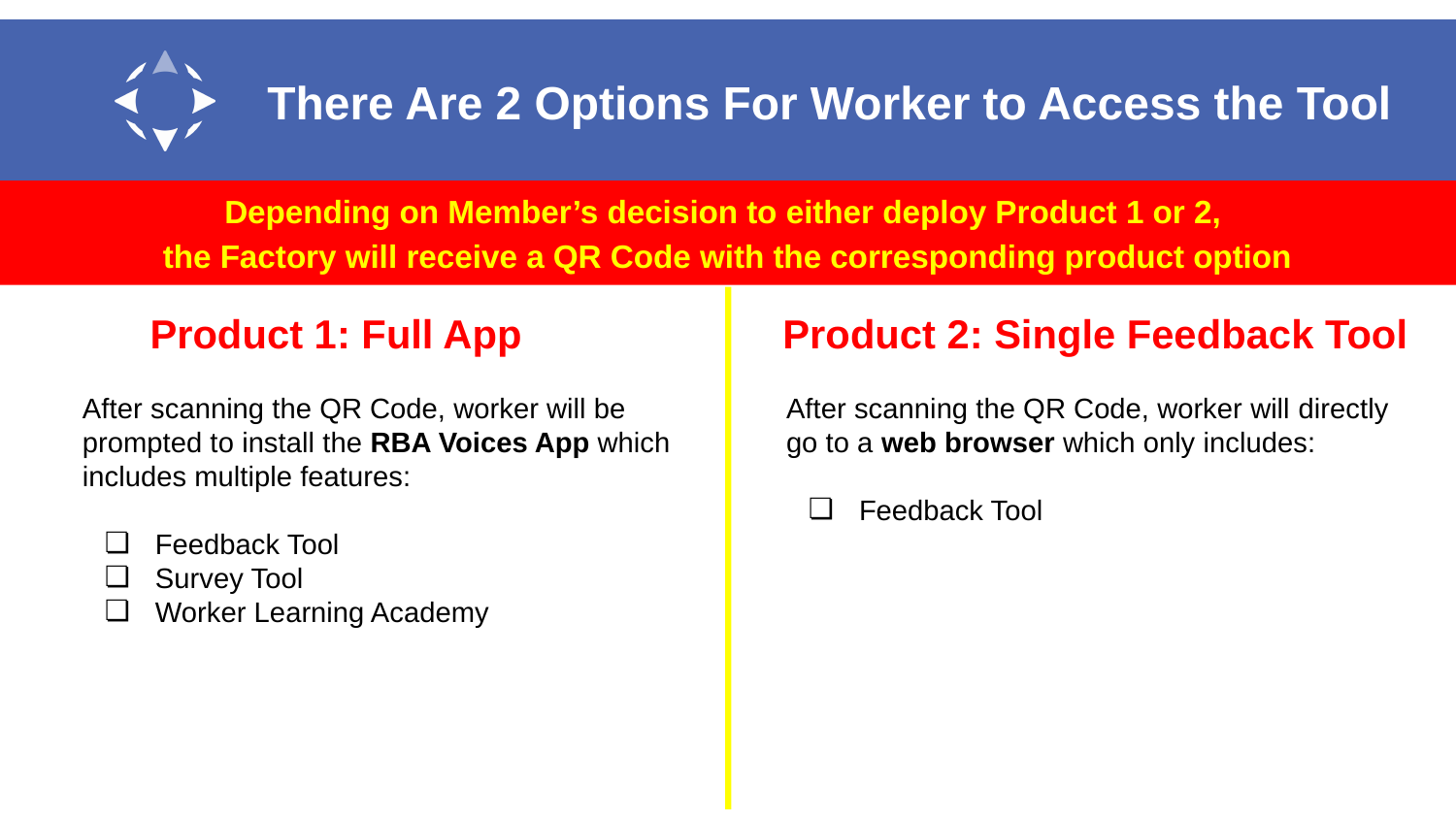

# There Are 2 Options For Worker to Access the Tool
Depending on Member’s decision to either deploy Product 1 or 2,
the Factory will receive a QR Code with the corresponding product option

Product 1: Full App
Product 2: Single Feedback Tool
After scanning the QR Code, worker will be prompted to install the RBA Voices App which includes multiple features:

Feedback Tool
Survey Tool
Worker Learning Academy

After scanning the QR Code, worker will directly go to a web browser which only includes:

Feedback Tool